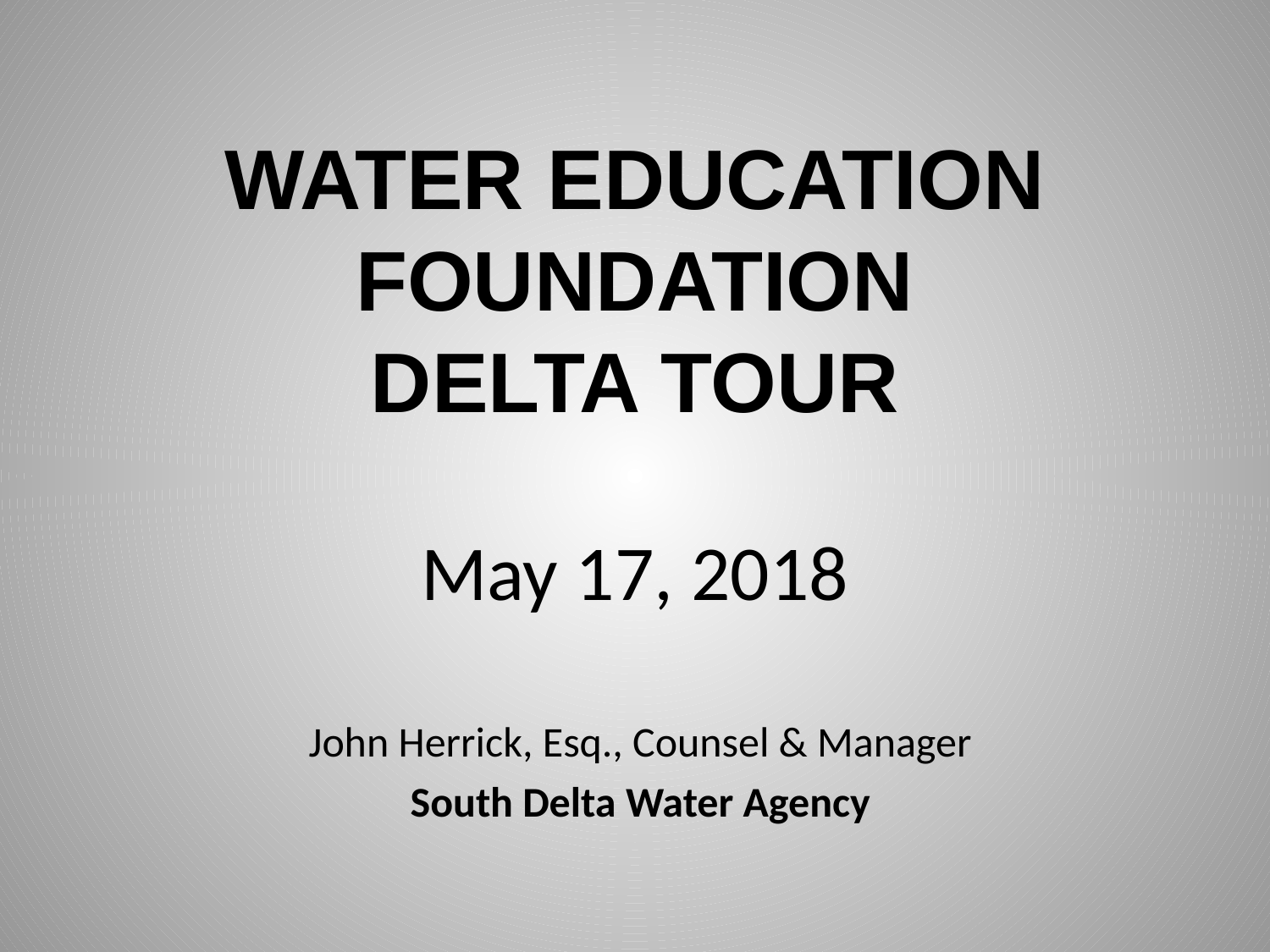

# WATER EDUCATION FOUNDATION DELTA TOUR May 17, 2018
John Herrick, Esq., Counsel & Manager
South Delta Water Agency